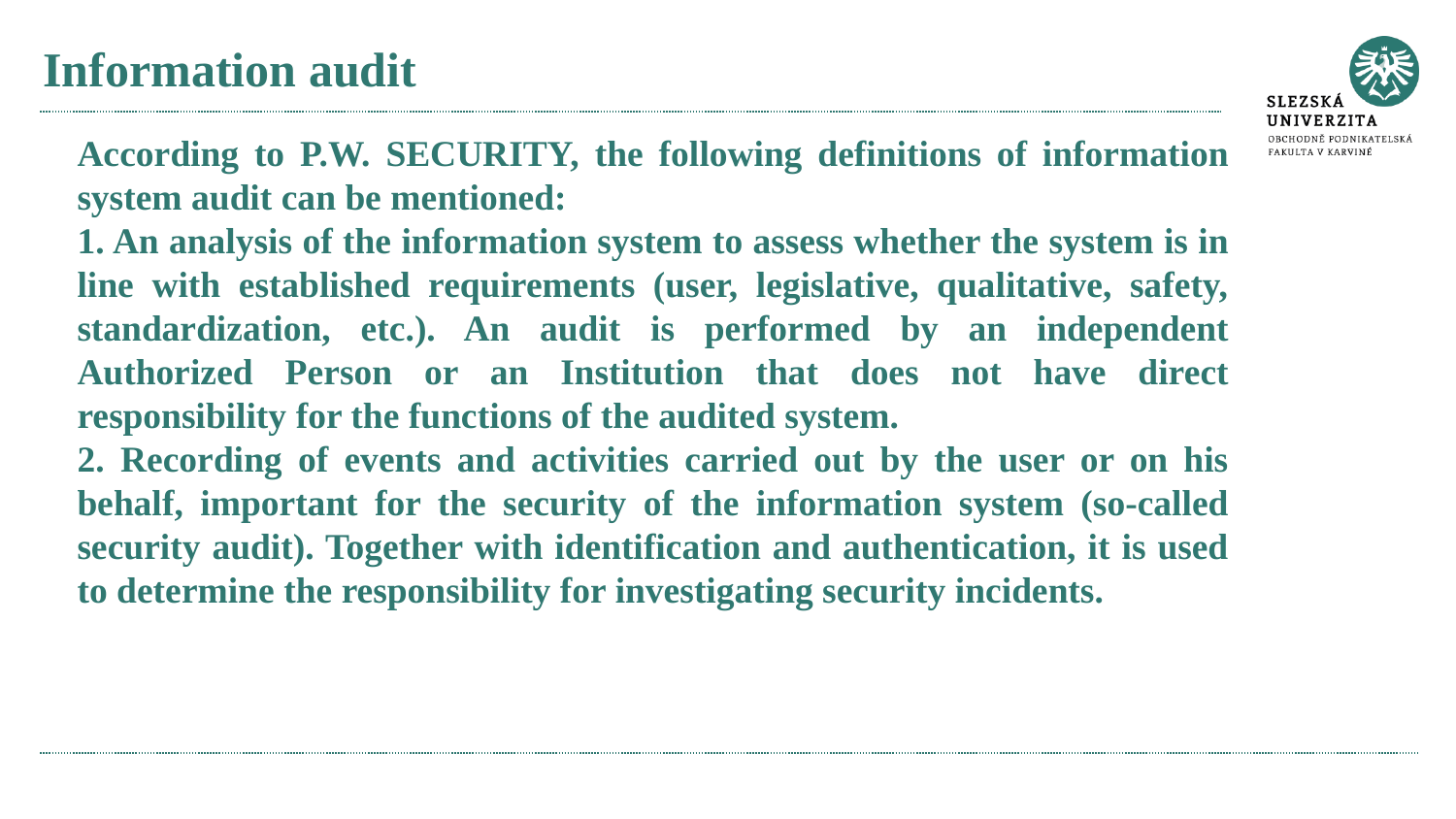

# Information audit
According to P.W. SECURITY, the following definitions of information system audit can be mentioned:
1. An analysis of the information system to assess whether the system is in line with established requirements (user, legislative, qualitative, safety, standardization, etc.). An audit is performed by an independent Authorized Person or an Institution that does not have direct responsibility for the functions of the audited system.
2. Recording of events and activities carried out by the user or on his behalf, important for the security of the information system (so-called security audit). Together with identification and authentication, it is used to determine the responsibility for investigating security incidents.